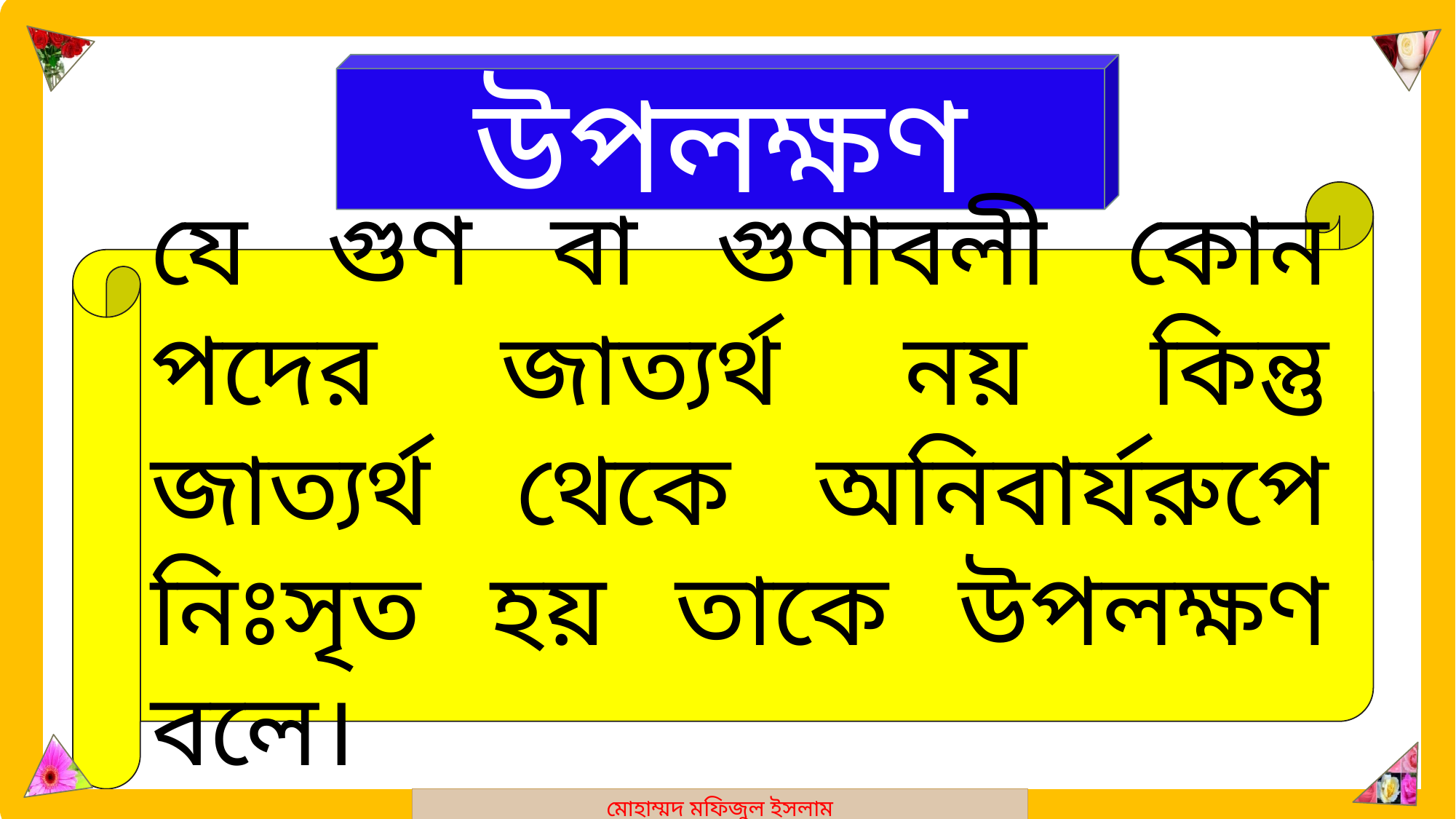

মোহাম্মদ মফিজুল ইসলাম

উপলক্ষণ
যে গুণ বা গুণাবলী কোন পদের জাত্যর্থ নয় কিন্তু জাত্যর্থ থেকে অনিবার্যরুপে নিঃসৃত হয় তাকে উপলক্ষণ বলে।